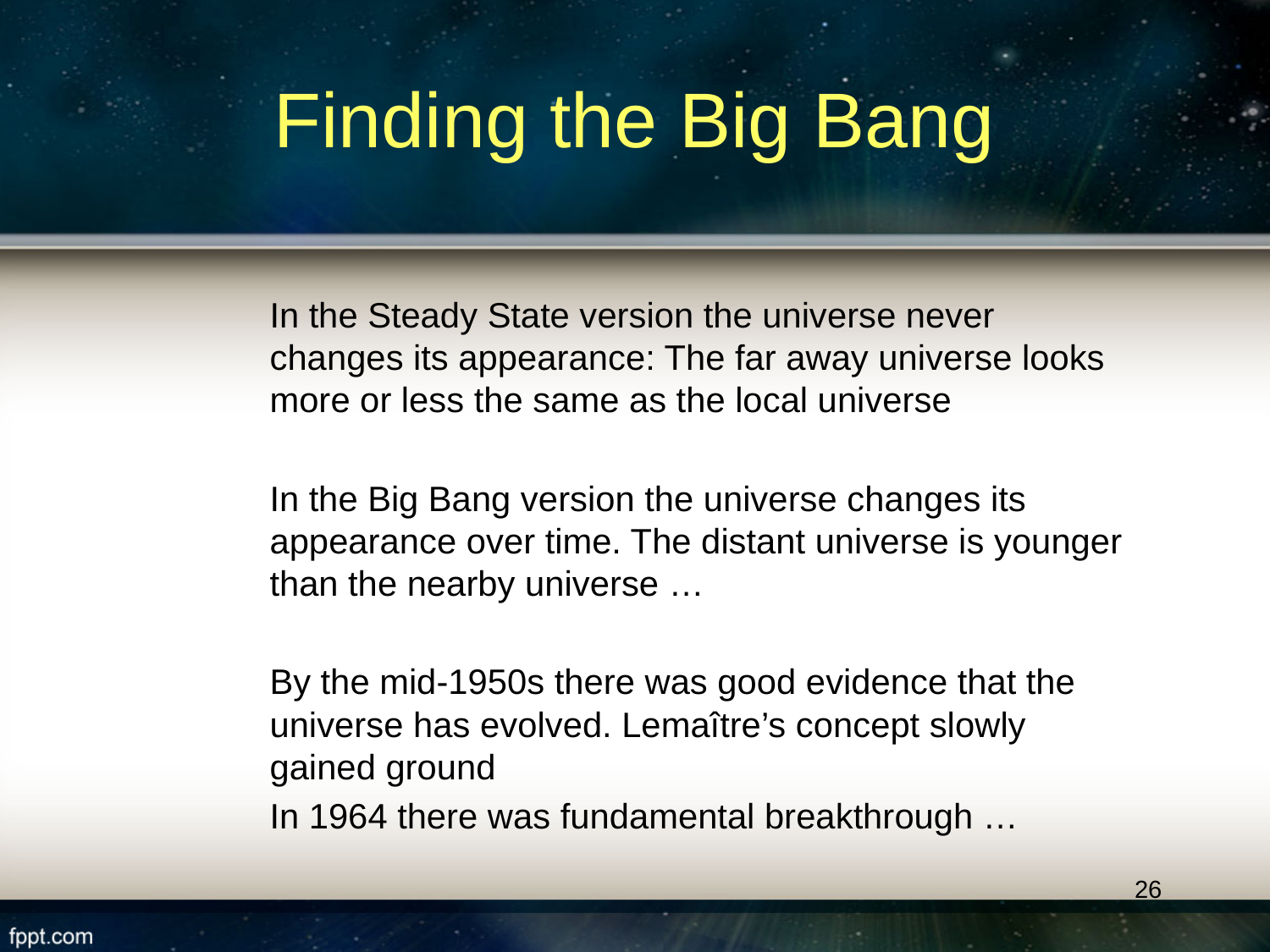

# Finding the Big Bang
In the Steady State version the universe never changes its appearance: The far away universe looks more or less the same as the local universe

In the Big Bang version the universe changes its appearance over time. The distant universe is younger than the nearby universe …

By the mid-1950s there was good evidence that the universe has evolved. Lemaître’s concept slowly  gained ground
In 1964 there was fundamental breakthrough …

26